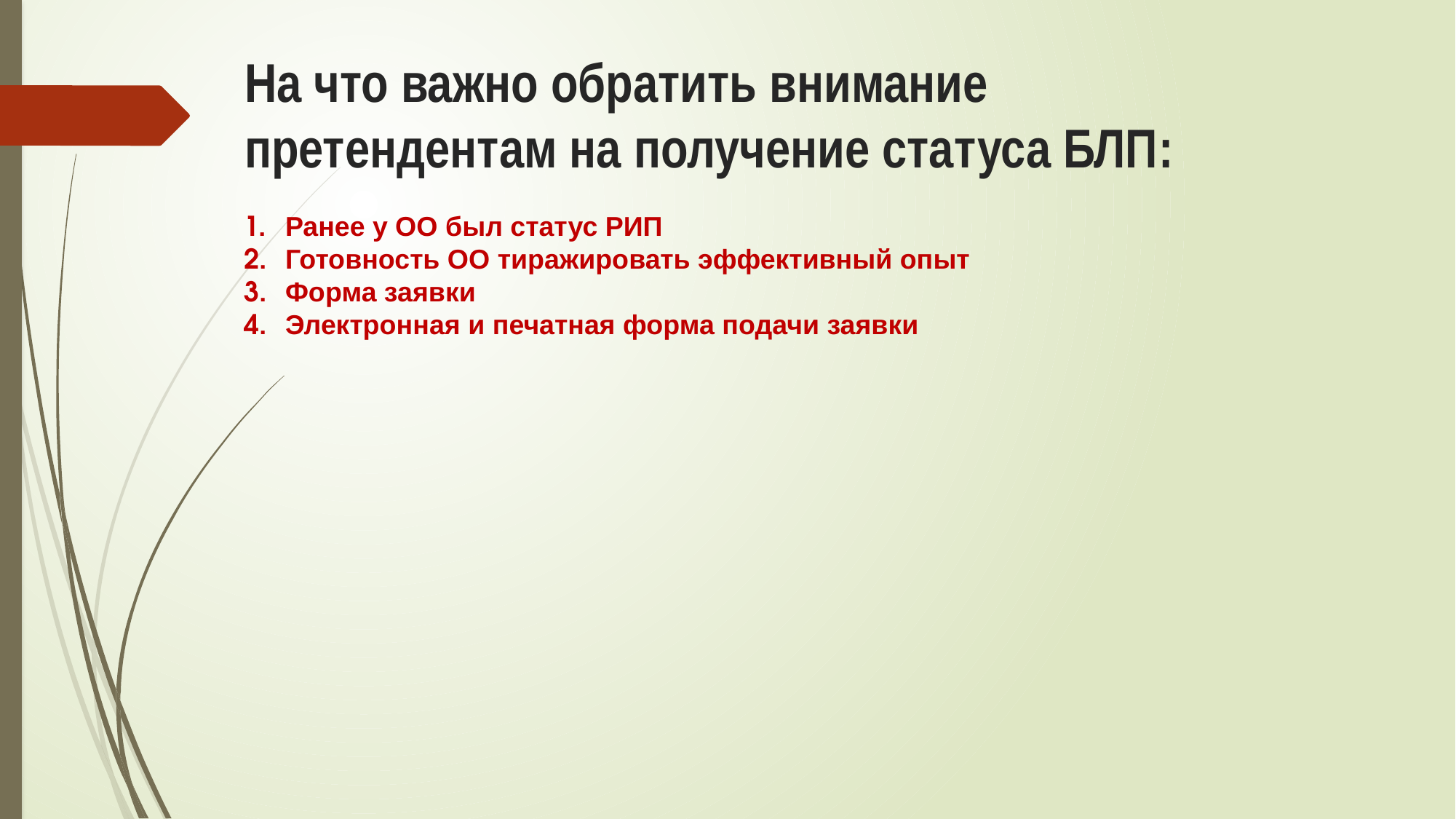

# На что важно обратить внимание претендентам на получение статуса БЛП:
Ранее у ОО был статус РИП
Готовность ОО тиражировать эффективный опыт
Форма заявки
Электронная и печатная форма подачи заявки